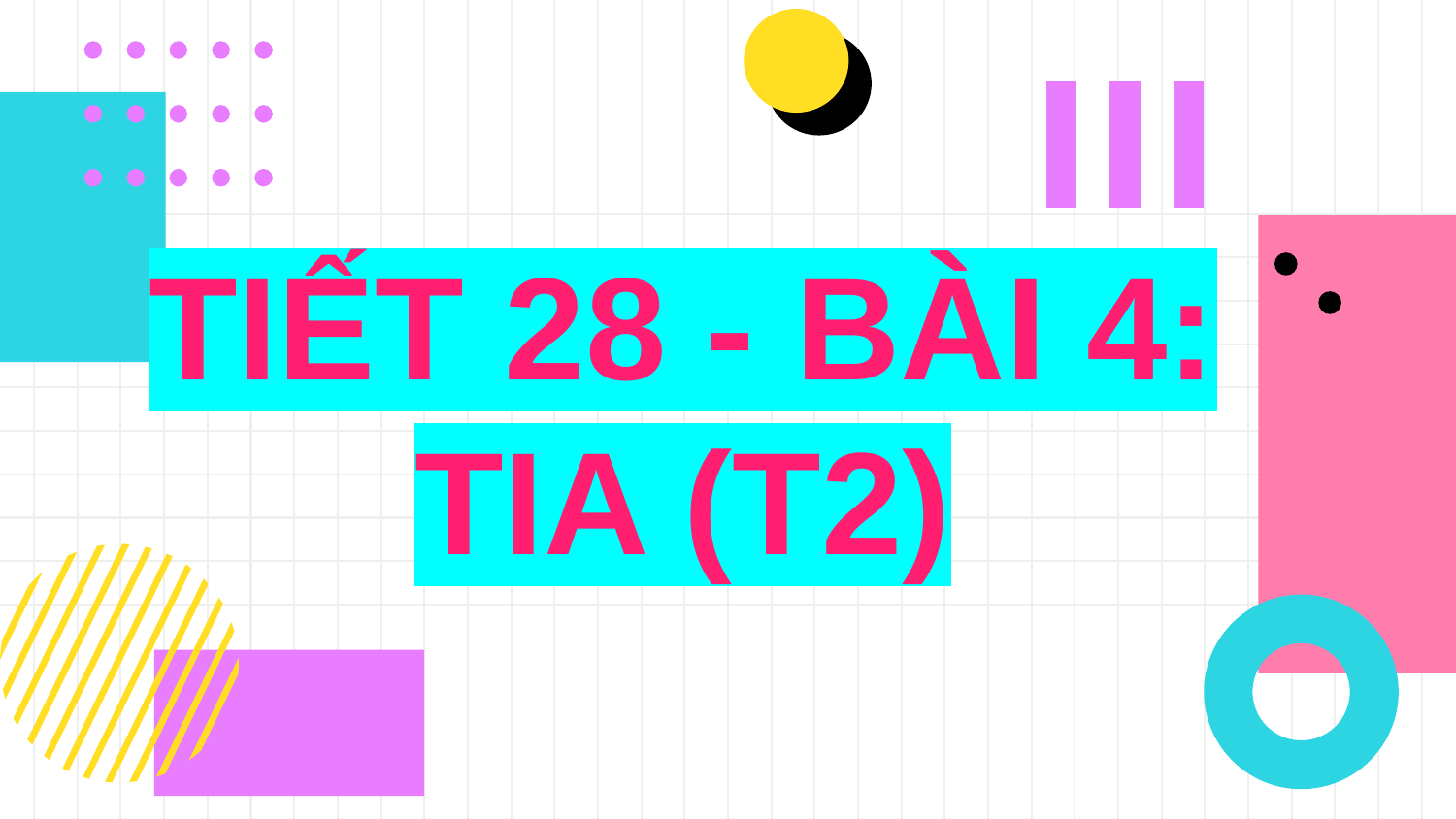

TIẾT 28 - BÀI 4: TIA (T2)